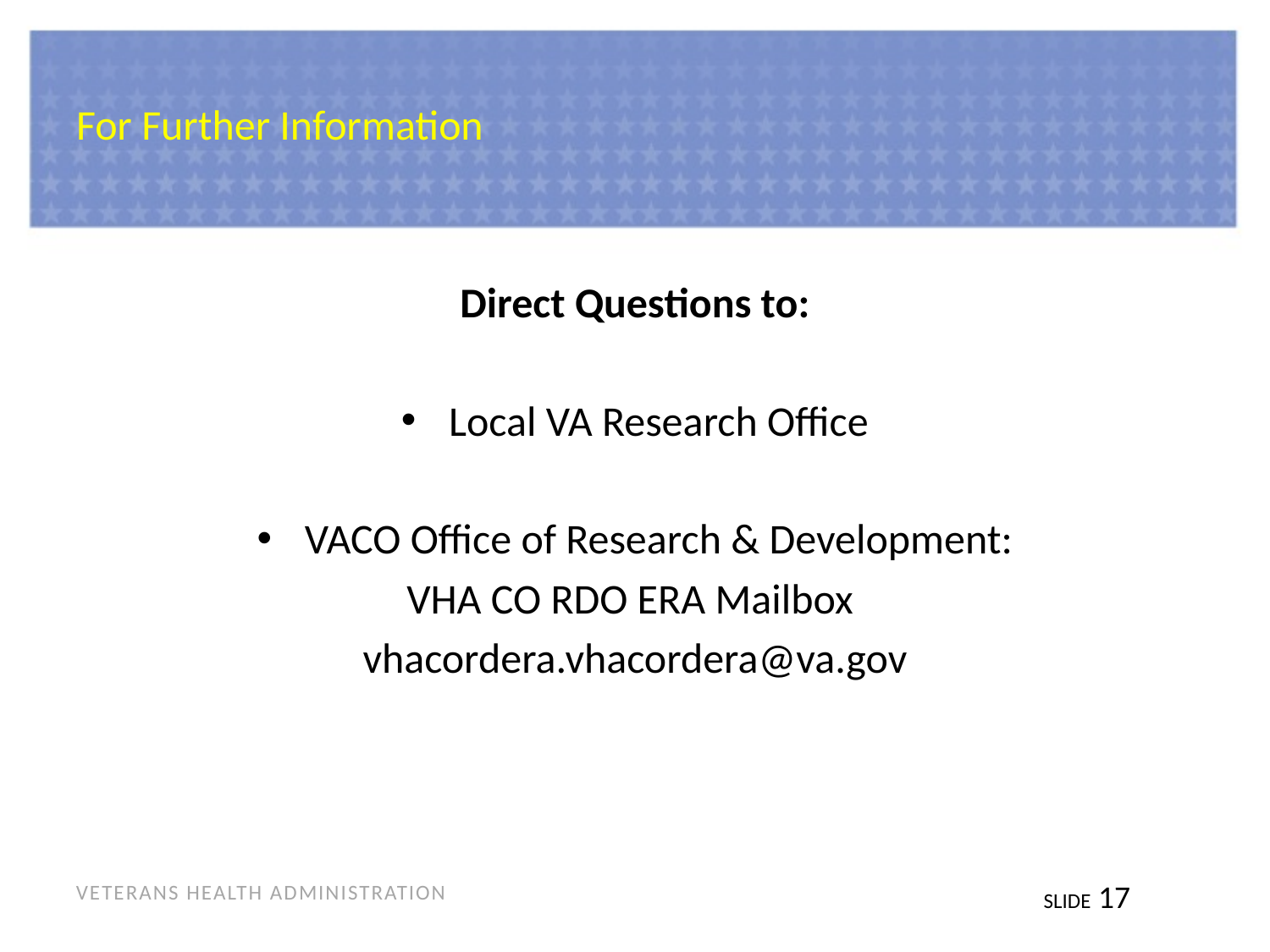

# For Further Information
Direct Questions to:

Local VA Research Office

VACO Office of Research & Development:
VHA CO RDO ERA Mailbox
vhacordera.vhacordera@va.gov